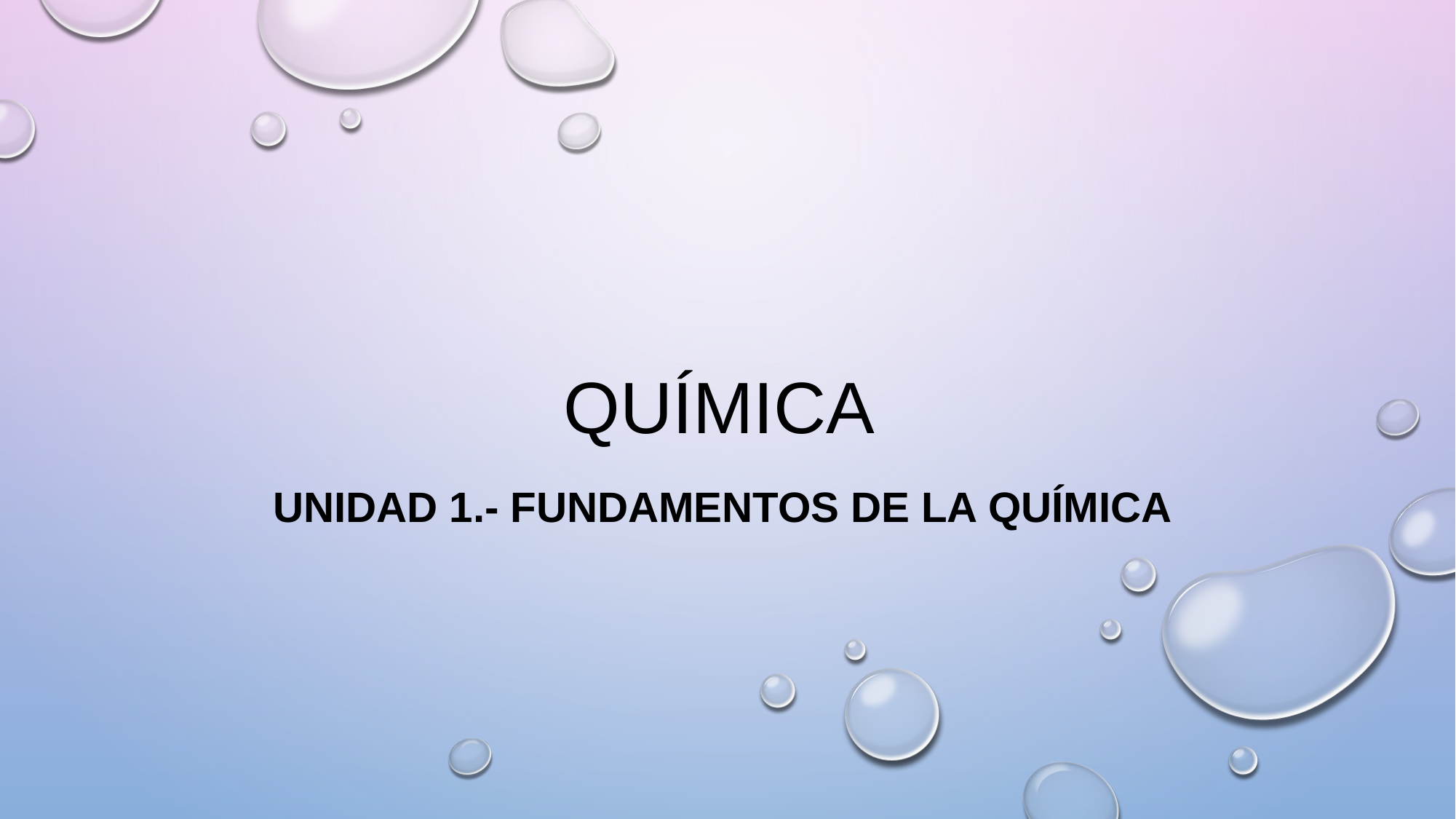

# Química
Unidad 1.- FUNDAMENTOS DE LA QUÍMICA